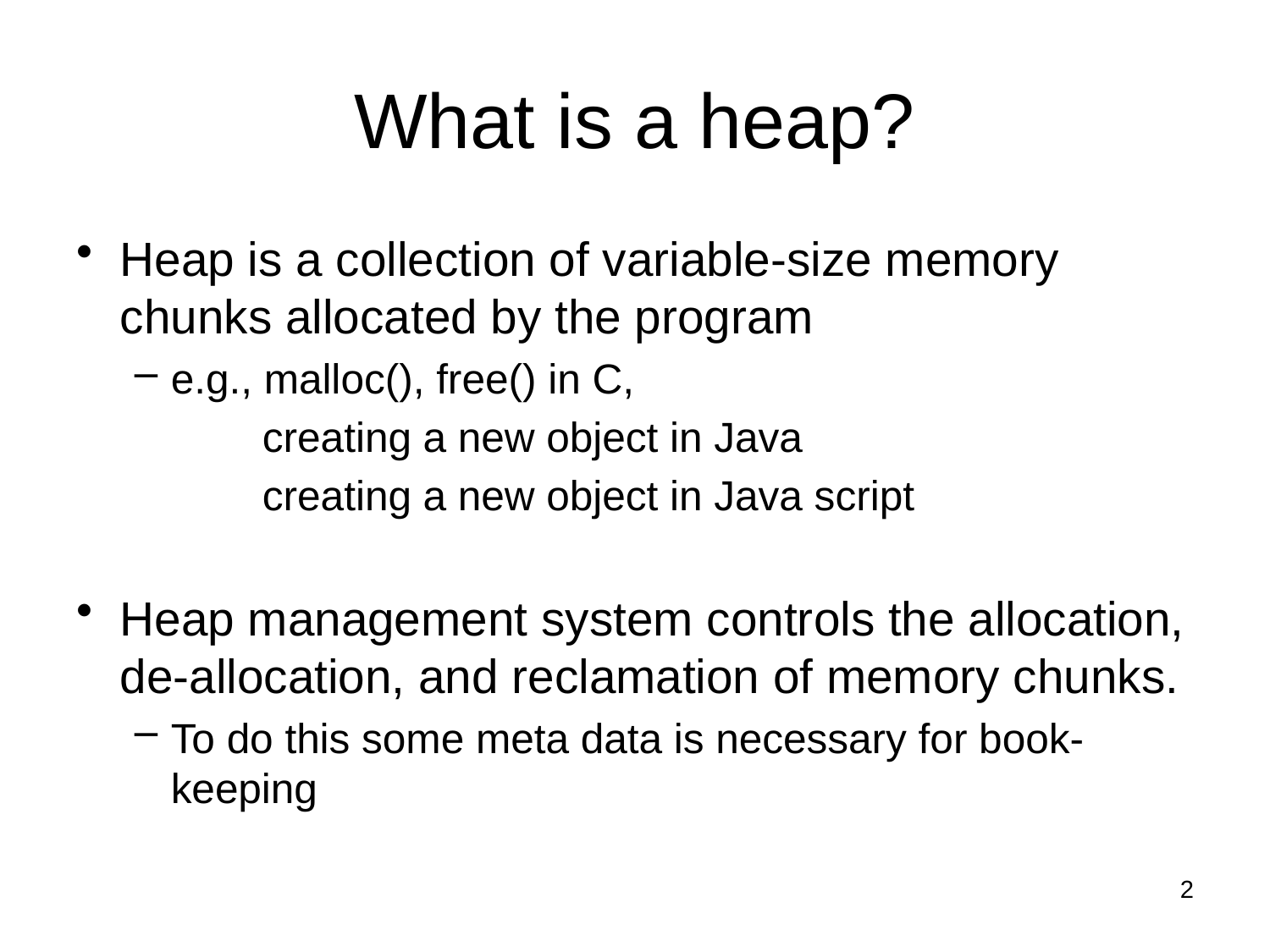

# What is a heap?
Heap is a collection of variable-size memory chunks allocated by the program
e.g., malloc(), free() in C,
           creating a new object in Java
           creating a new object in Java script

Heap management system controls the allocation, de-allocation, and reclamation of memory chunks.
To do this some meta data is necessary for book-keeping
2